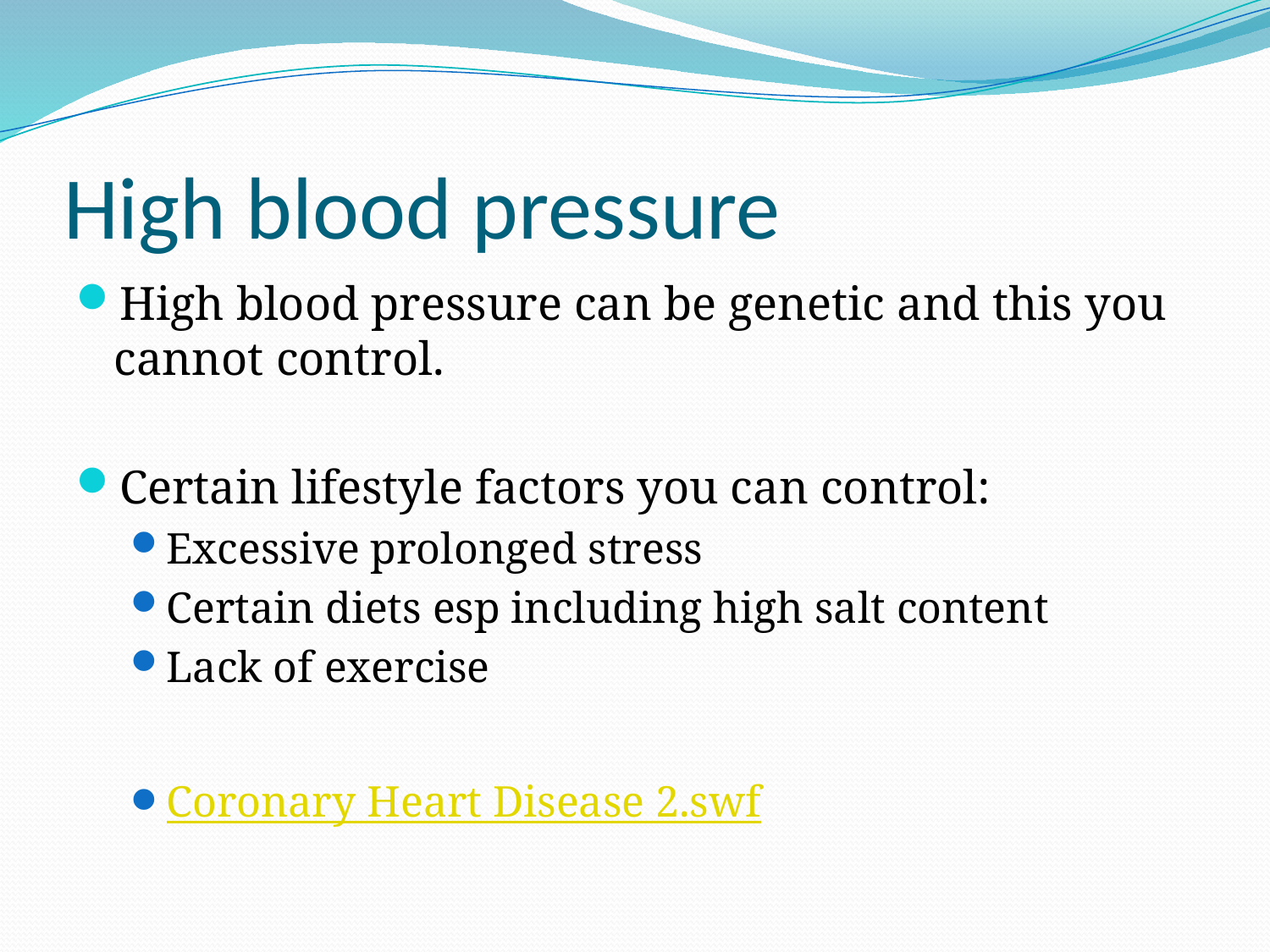

# High blood pressure
High blood pressure can be genetic and this you cannot control.

Certain lifestyle factors you can control:
Excessive prolonged stress
Certain diets esp including high salt content
Lack of exercise

Coronary Heart Disease 2.swf